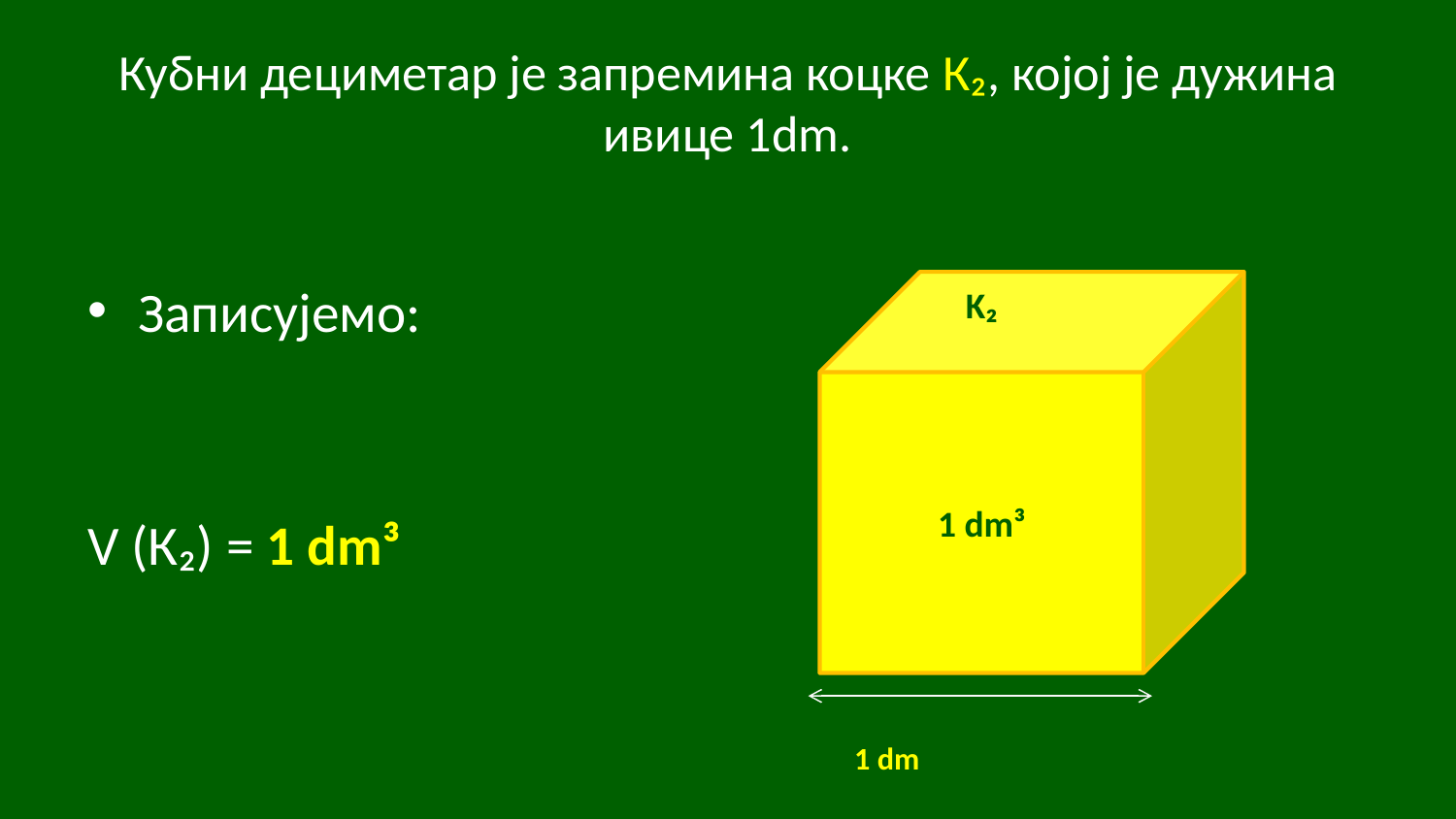

# Кубни дециметар је запремина коцке К₂, којој је дужина ивице 1dm.

Записујемо:

V (К₂) = 1 dm³

                                                                                                             1 dm

Κ₂

1 dm³